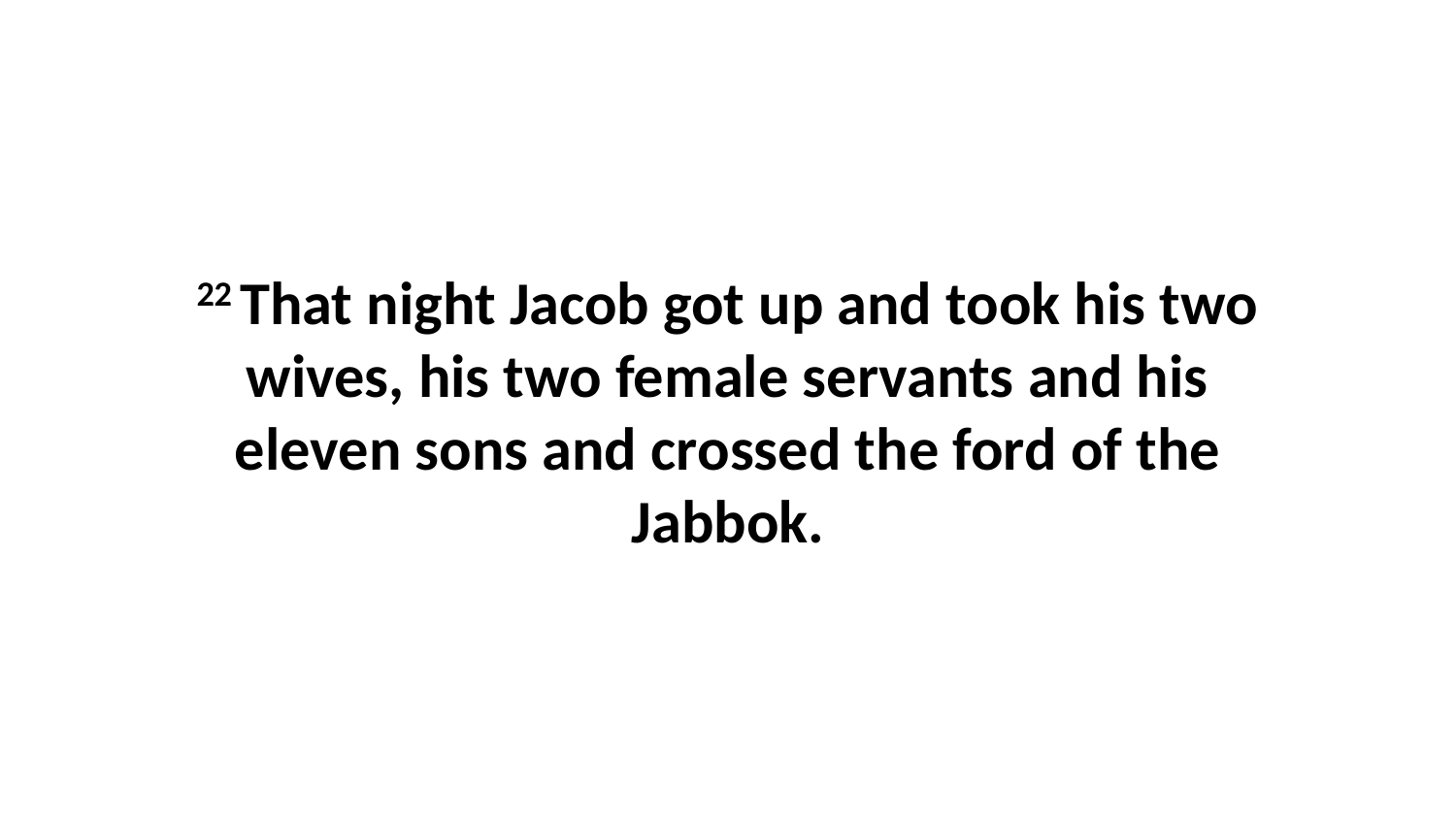

22 That night Jacob got up and took his two wives, his two female servants and his eleven sons and crossed the ford of the Jabbok.